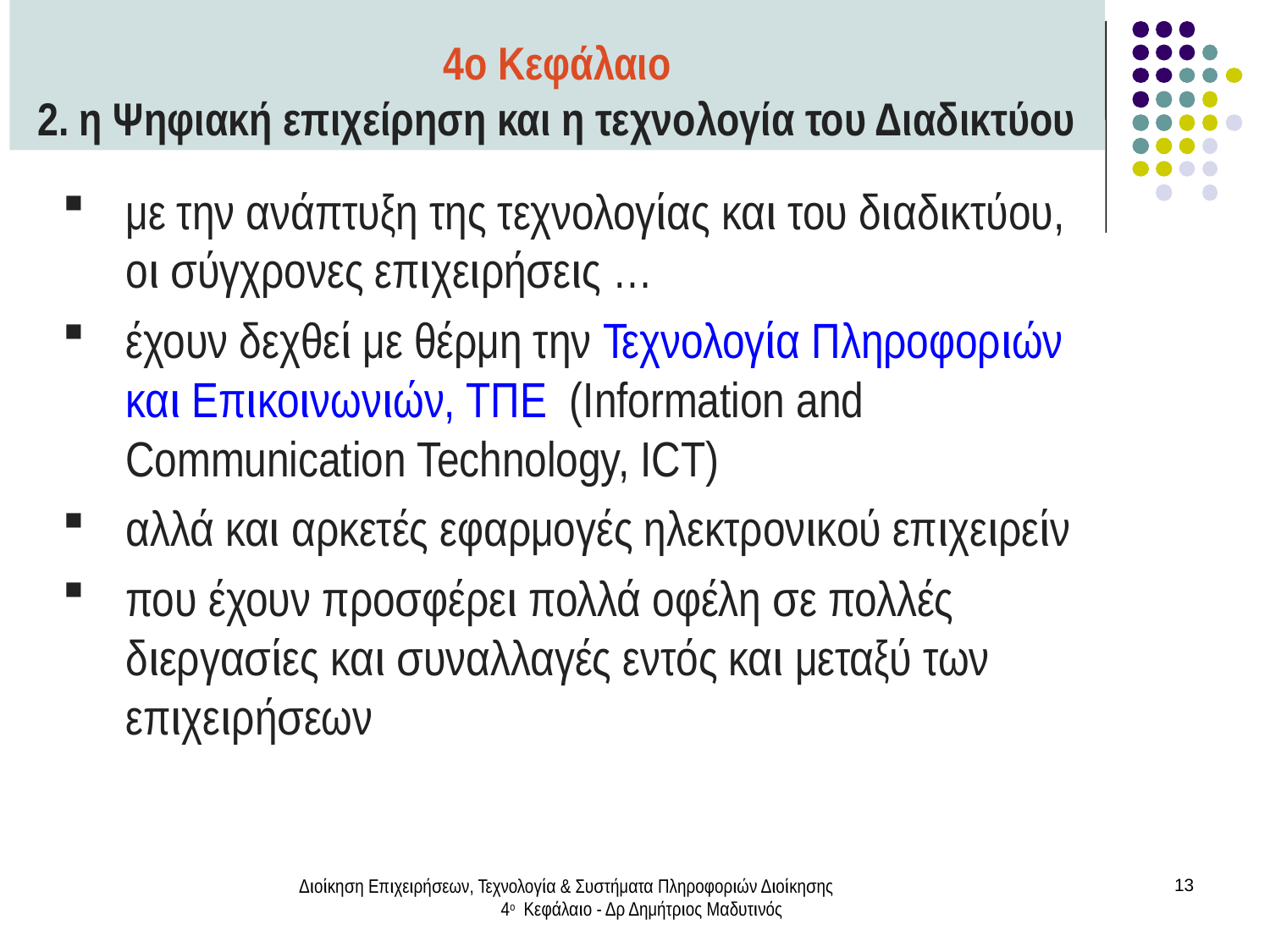

4ο Κεφάλαιο
2. η Ψηφιακή επιχείρηση και η τεχνολογία του Διαδικτύου
με την ανάπτυξη της τεχνολογίας και του διαδικτύου, οι σύγχρονες επιχειρήσεις …
έχουν δεχθεί με θέρμη την Τεχνολογία Πληροφοριών και Επικοινωνιών, ΤΠΕ  (Information and Communication Technology, ICT)
αλλά και αρκετές εφαρμογές ηλεκτρονικού επιχειρείν
που έχουν προσφέρει πολλά οφέλη σε πολλές διεργασίες και συναλλαγές εντός και μεταξύ των επιχειρήσεων
Διοίκηση Επιχειρήσεων, Τεχνολογία & Συστήματα Πληροφοριών Διοίκησης                                   4ο  Κεφάλαιο - Δρ Δημήτριος Μαδυτινός
13